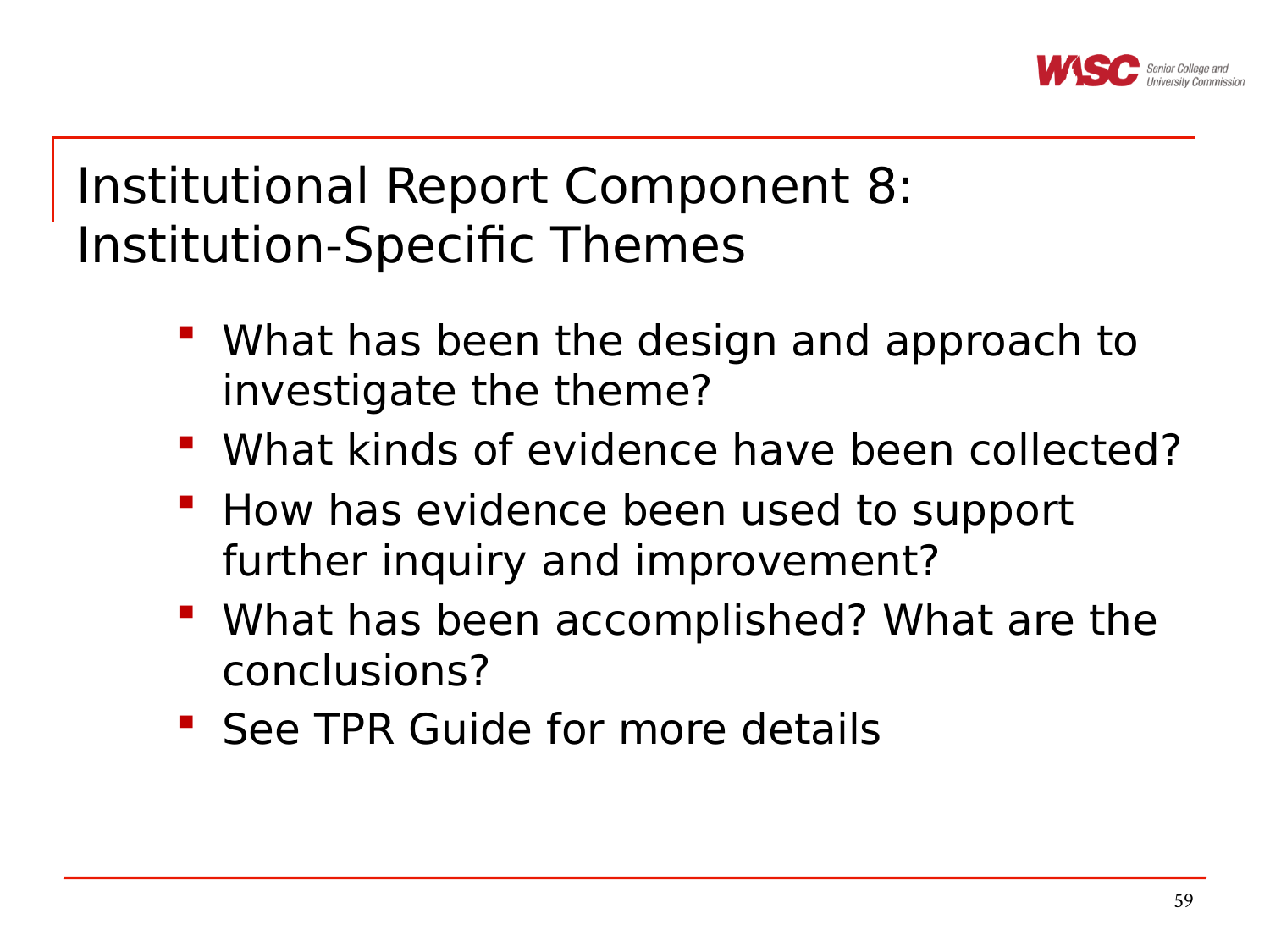

# Institutional Report Component 8: Institution-Specific Themes
What has been the design and approach to investigate the theme?
What kinds of evidence have been collected?
How has evidence been used to support further inquiry and improvement?
What has been accomplished? What are the conclusions?
See TPR Guide for more details

59